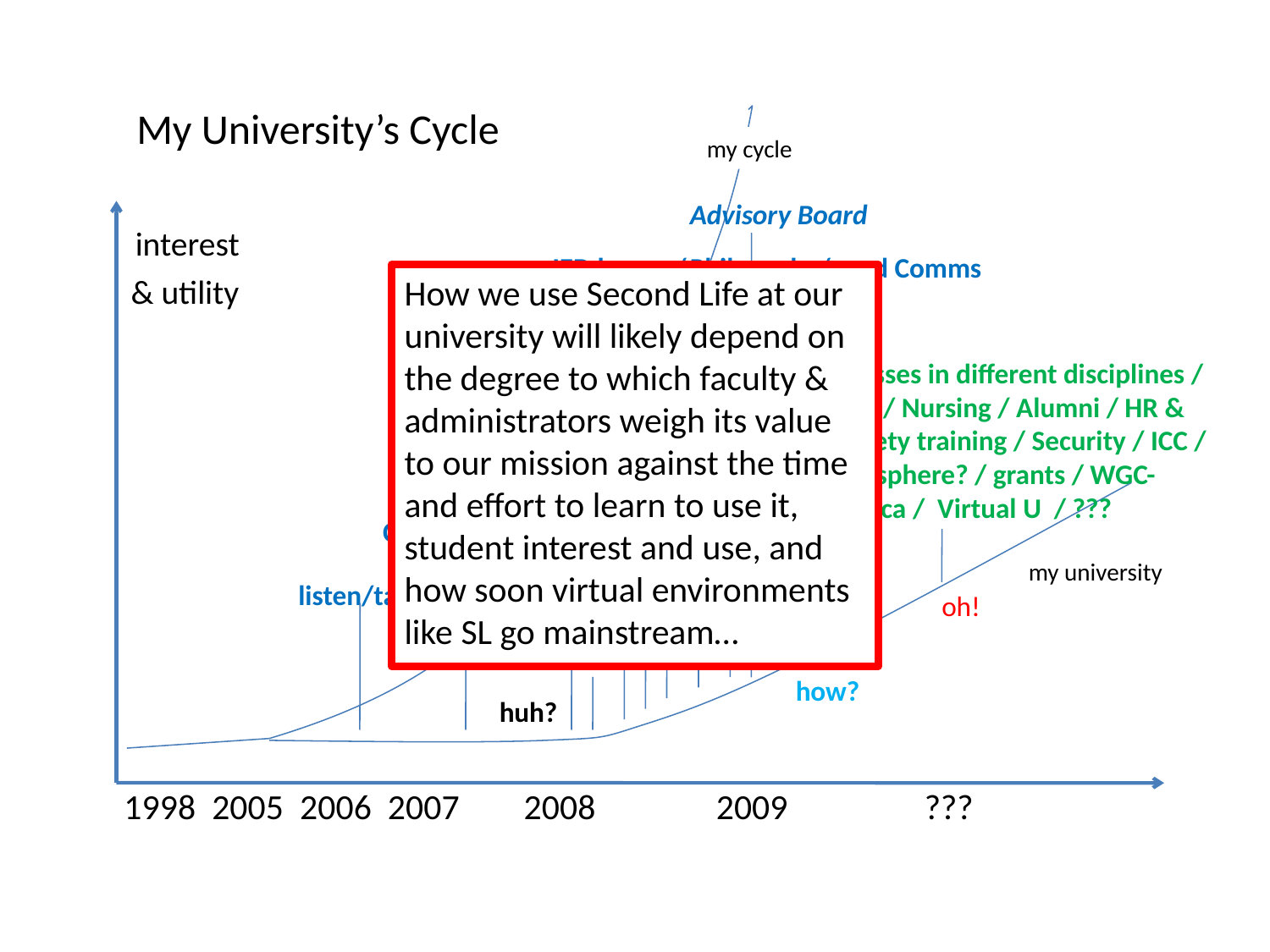

interest
   & utility

  1998  2005  2006  2007        2008               2009                 ???
   My University’s Cycle

     my cycle
Advisory Board
IED house /
Philosophy/ grad Comms
How we use Second Life at our university will likely depend on the degree to which faculty & administrators weigh its value to our mission against the time and effort to learn to use it, student interest and use, and how soon virtual environments like SL go mainstream…
T4L/ workshop/Webinar
Classes in different disciplines / ELS / Nursing / Alumni / HR & Safety training / Security / ICC / Biosphere? / grants / WGC-Africa /  Virtual U  / ???
College Fairs
talk to my School
talk to other schools/colleges

          CIO challenge
my university
IT buys island
listen/talk
   oh!
CIO/IT supports  “Phil’s game”
how?
huh?